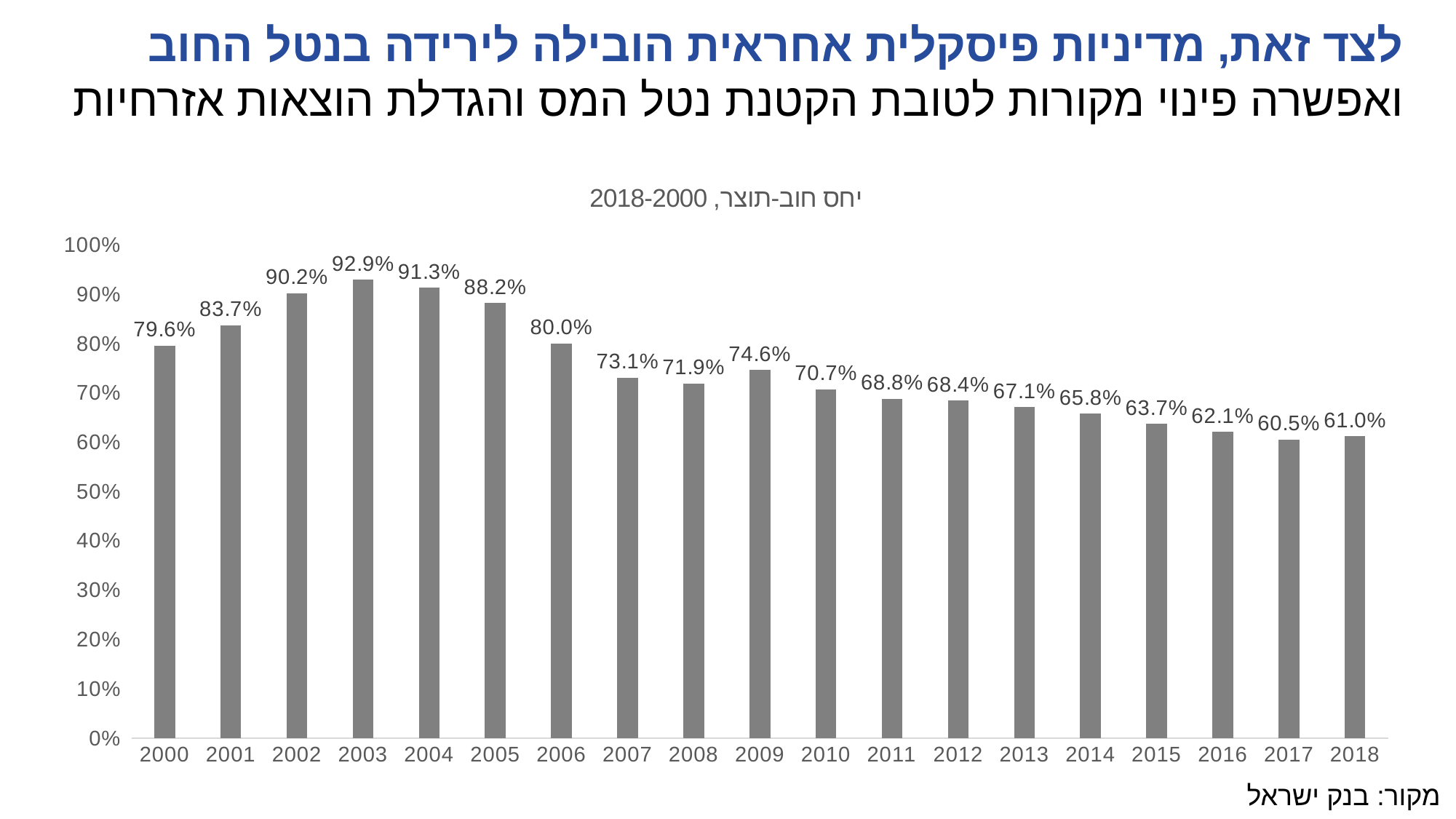

לצד זאת, מדיניות פיסקלית אחראית הובילה לירידה בנטל החוב ואפשרה פינוי מקורות לטובת הקטנת נטל המס והגדלת הוצאות אזרחיות

### Chart: יחס חוב-תוצר, 2018-2000

| Category | יחס חוב תוצר |
|---|---|
| 2000 | 0.7959999999999999 |
| 2001 | 0.8370000000000001 |
| 2002 | 0.902 |
| 2003 | 0.929 |
| 2004 | 0.9129999999999999 |
| 2005 | 0.882 |
| 2006 | 0.8 |
| 2007 | 0.731 |
| 2008 | 0.7190000000000001 |
| 2009 | 0.746 |
| 2010 | 0.7070000000000001 |
| 2011 | 0.688 |
| 2012 | 0.684 |
| 2013 | 0.6709999999999999 |
| 2014 | 0.6579999999999999 |
| 2015 | 0.637 |
| 2016 | 0.621 |
| 2017 | 0.605 |
| 2018 | 0.612 |
מקור: בנק ישראל